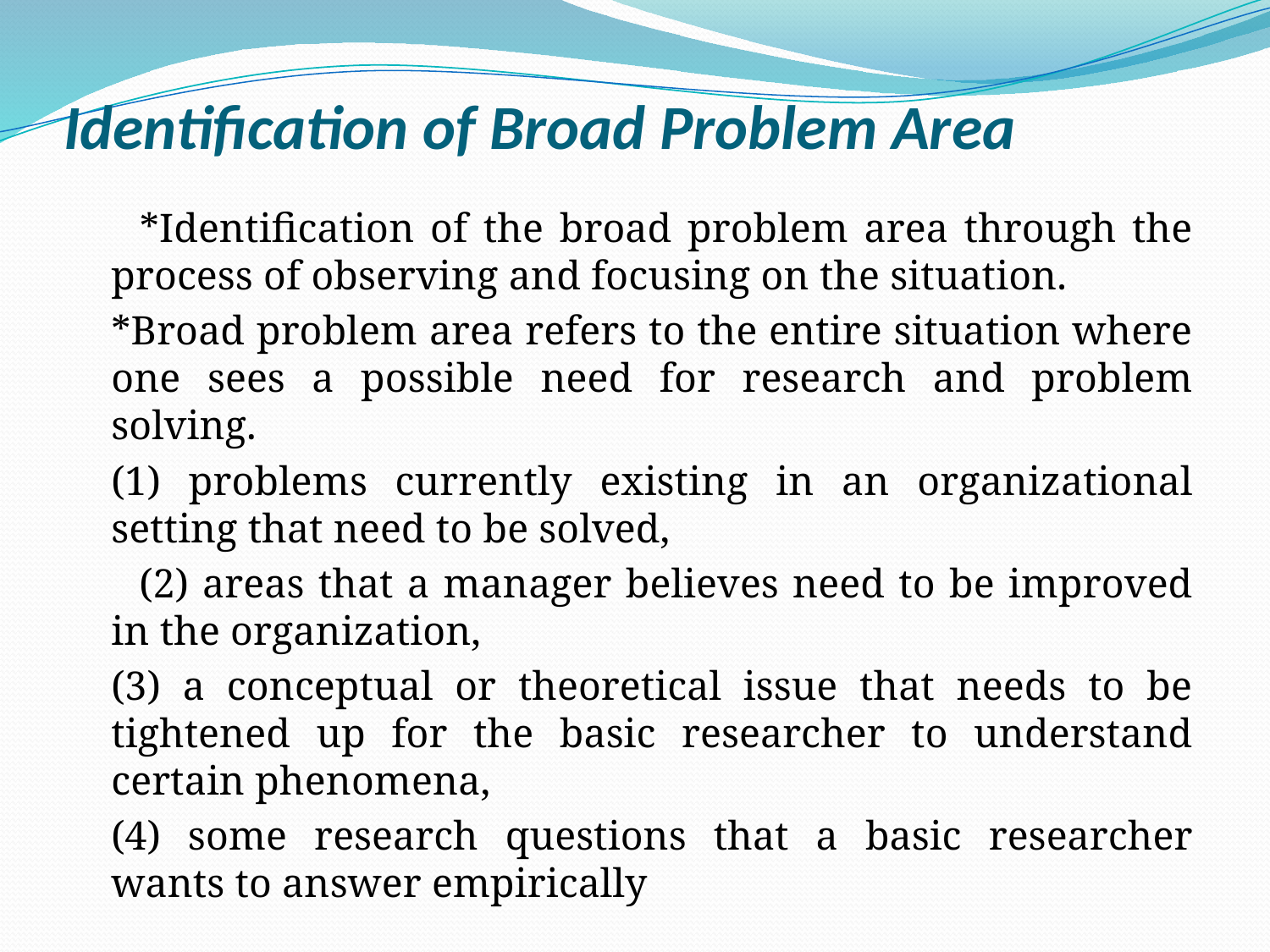

# Identification of Broad Problem Area
    *Identification of the broad problem area through the process of observing and focusing on the situation.
	*Broad problem area refers to the entire situation where one sees a possible need for research and problem solving.
	(1) problems currently existing in an organizational setting that need to be solved,
	  (2) areas that a manager believes need to be improved in the organization,
	(3) a conceptual or theoretical issue that needs to be tightened up for the basic researcher to understand certain phenomena,
	(4) some research questions that a basic researcher wants to answer empirically